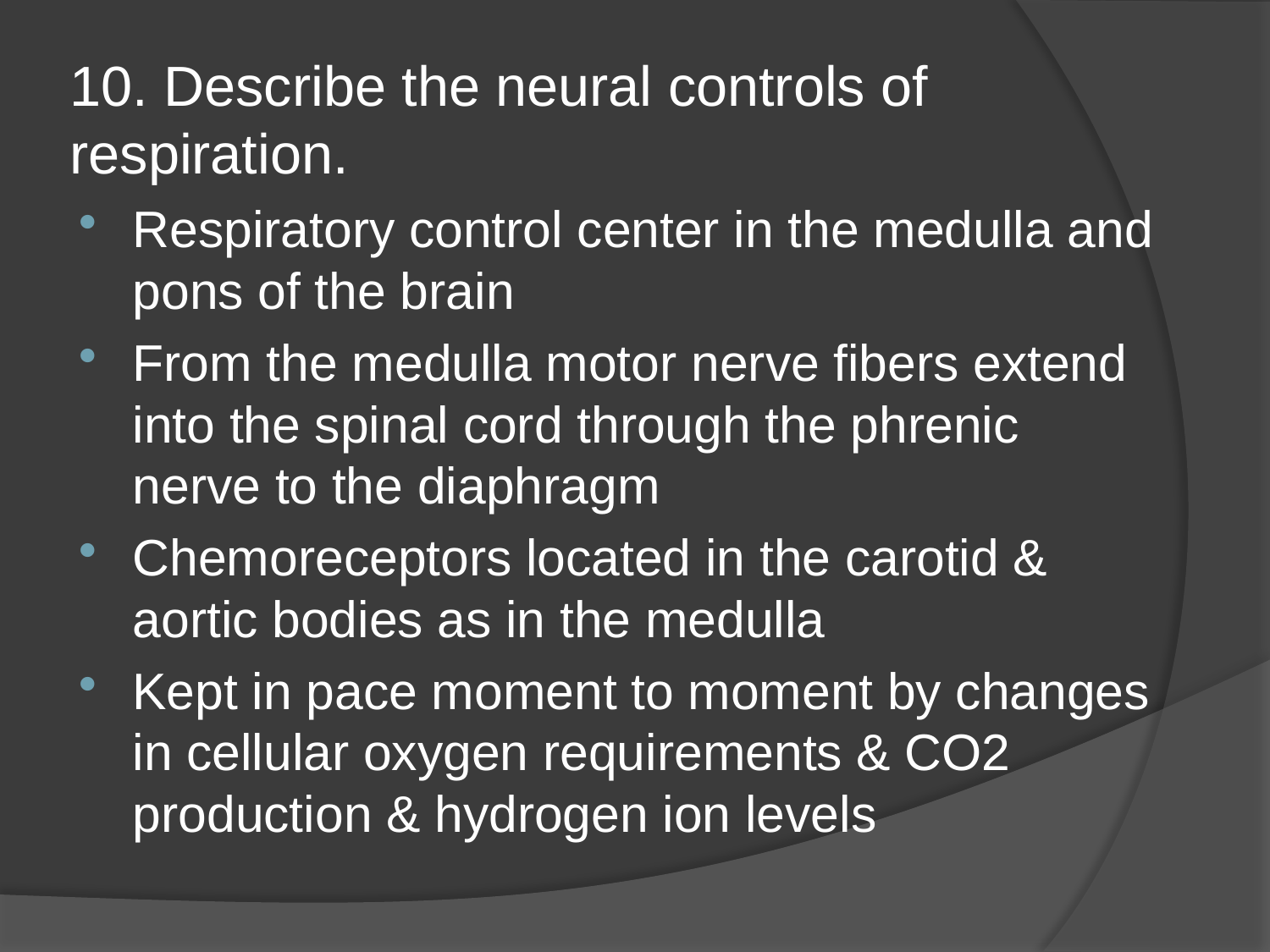

# 10. Describe the neural controls of respiration.
Respiratory control center in the medulla and pons of the brain
From the medulla motor nerve fibers extend into the spinal cord through the phrenic nerve to the diaphragm
Chemoreceptors located in the carotid & aortic bodies as in the medulla
Kept in pace moment to moment by changes in cellular oxygen requirements & CO2 production & hydrogen ion levels